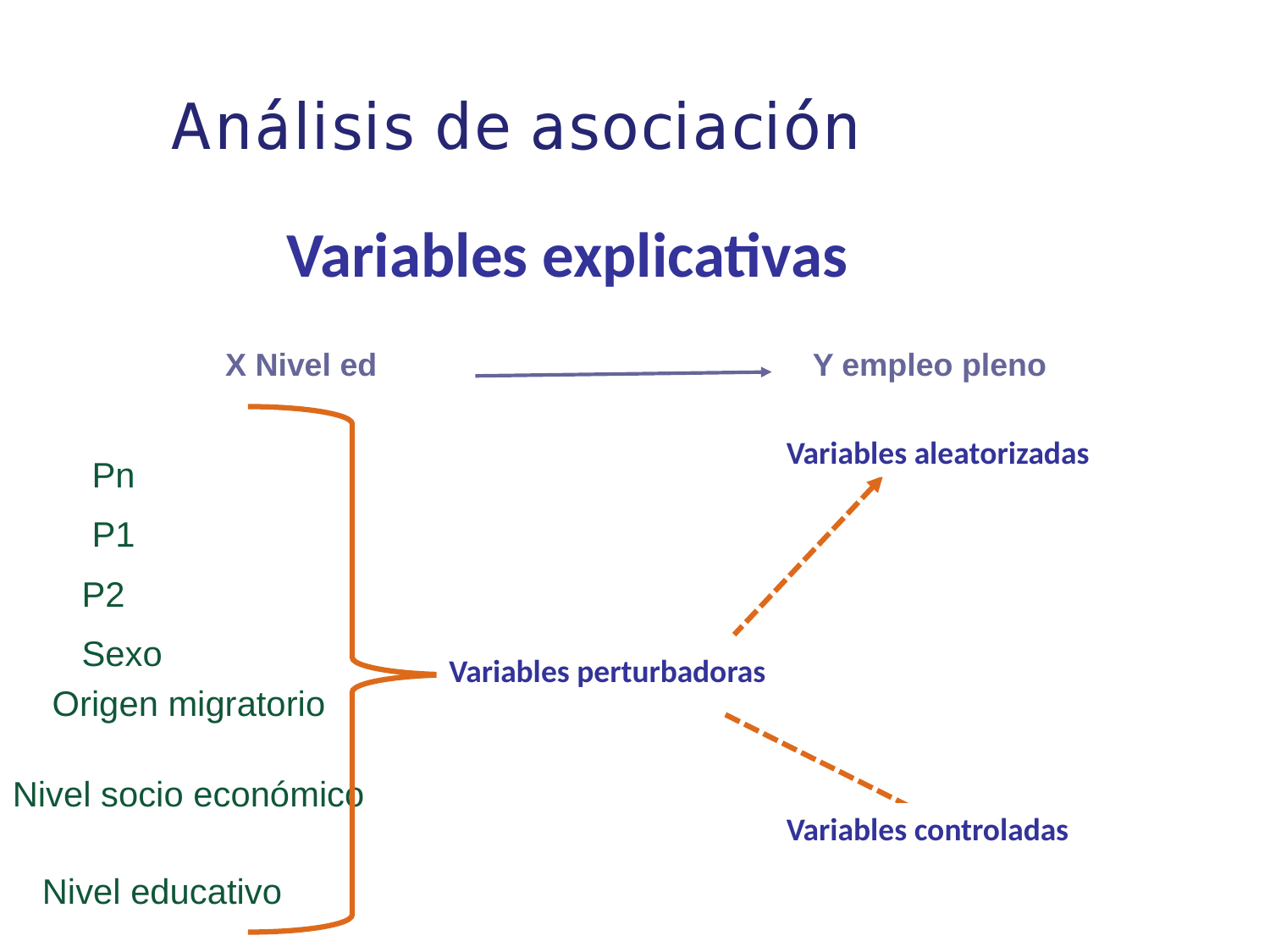

# Análisis de asociación
Variables explicativas

          X Nivel ed                                                 Y empleo pleno

Variables aleatorizadas
Pn

P1
P2

Sexo
Variables perturbadoras
Origen migratorio

Nivel socio económico
Variables controladas
Nivel educativo